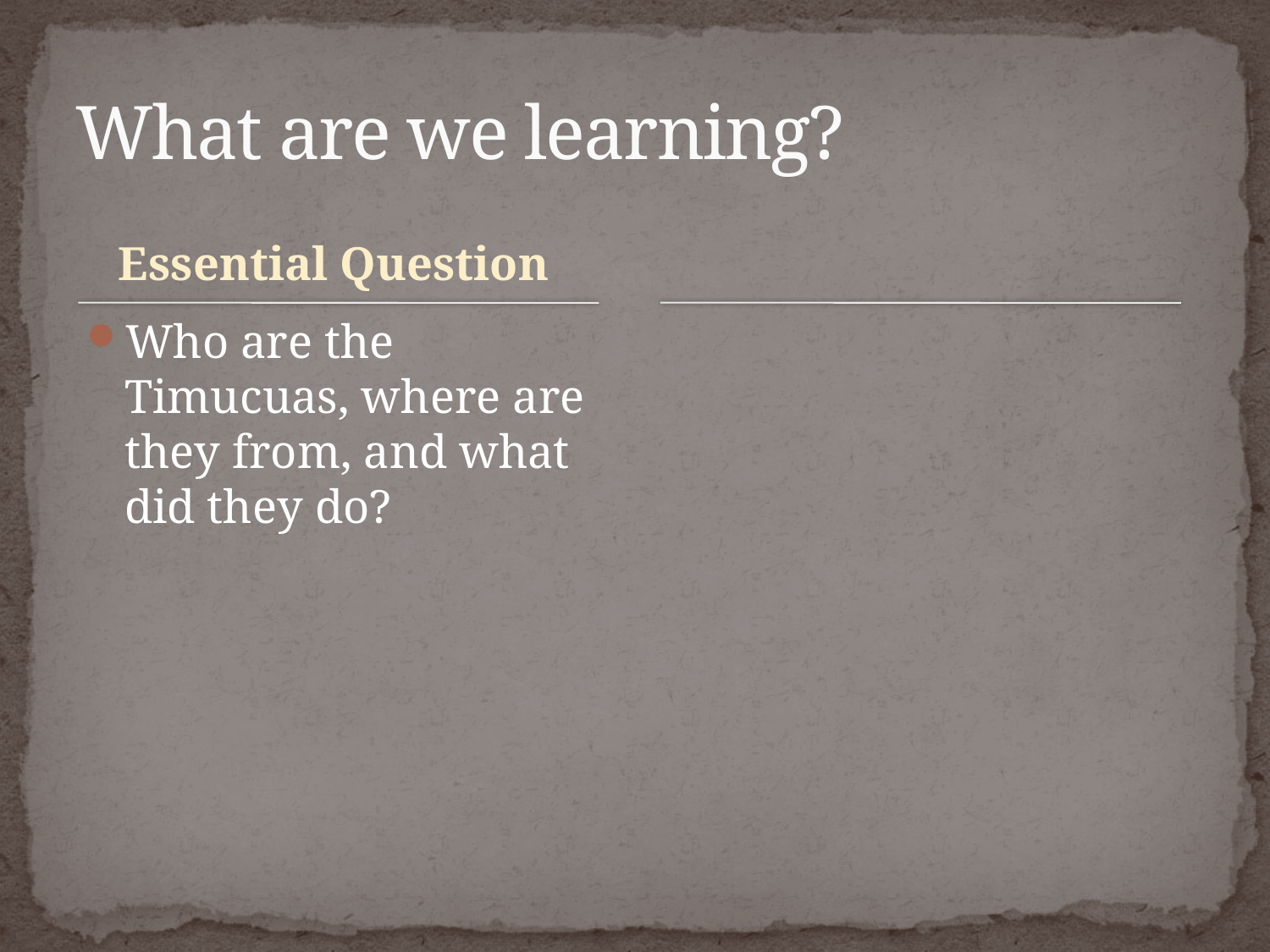

# What are we learning?
Essential Question
Who are the Timucuas, where are they from, and what did they do?